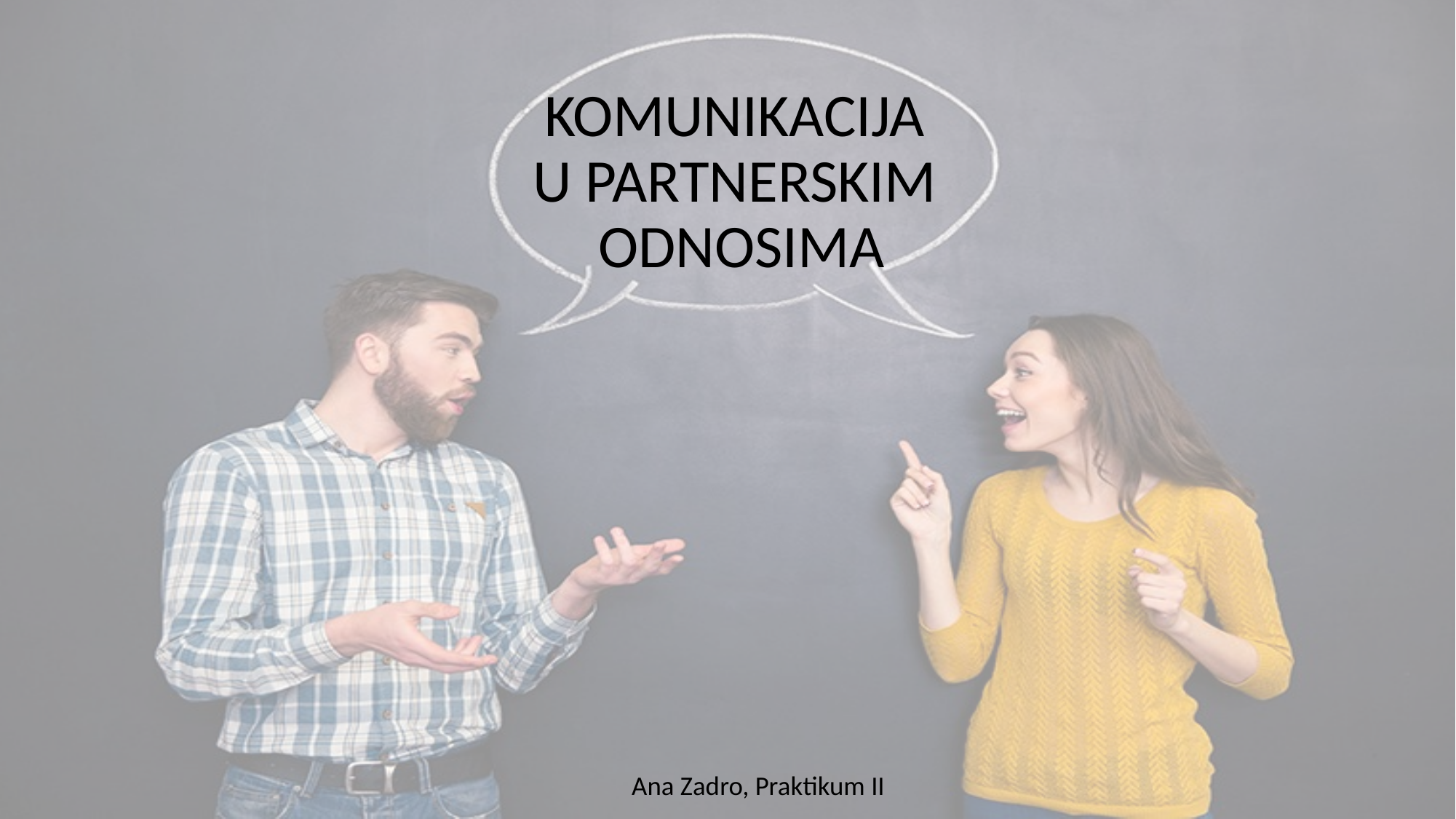

# KOMUNIKACIJA U PARTNERSKIM ODNOSIMA
Ana Zadro, Praktikum II